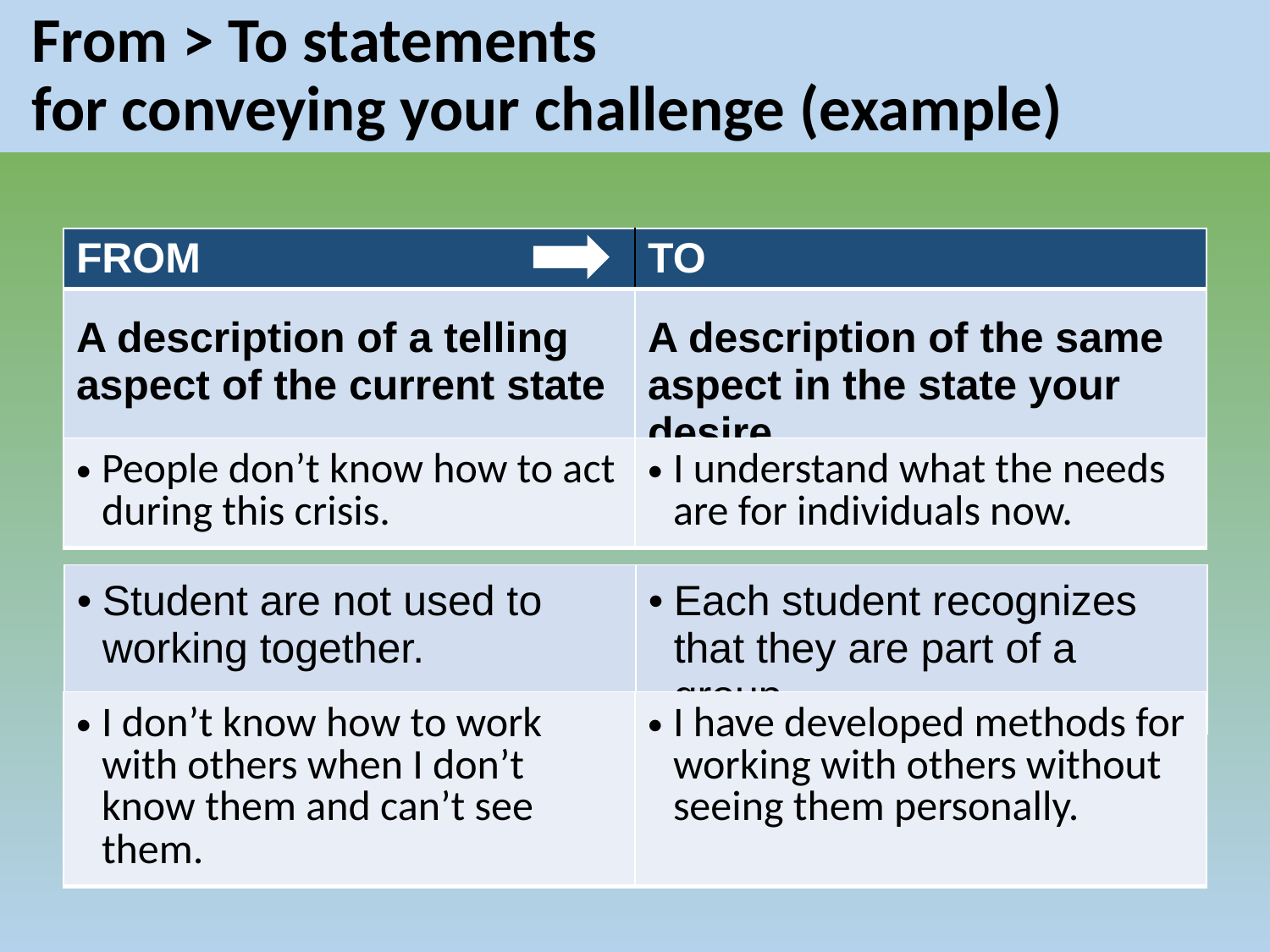

# From > To statements for conveying your challenge (example)

| FROM | TO |
| --- | --- |
| A description of a telling aspect of the current state | A description of the same aspect in the state your desire |
| People don’t know how to act during this crisis. | I understand what the needs are for individuals now. |
| --- | --- |
| Student are not used to working together. | Each student recognizes that they are part of a group. |
| --- | --- |
| I don’t know how to work with others when I don’t know them and can’t see them. | I have developed methods for working with others without seeing them personally. |
| --- | --- |